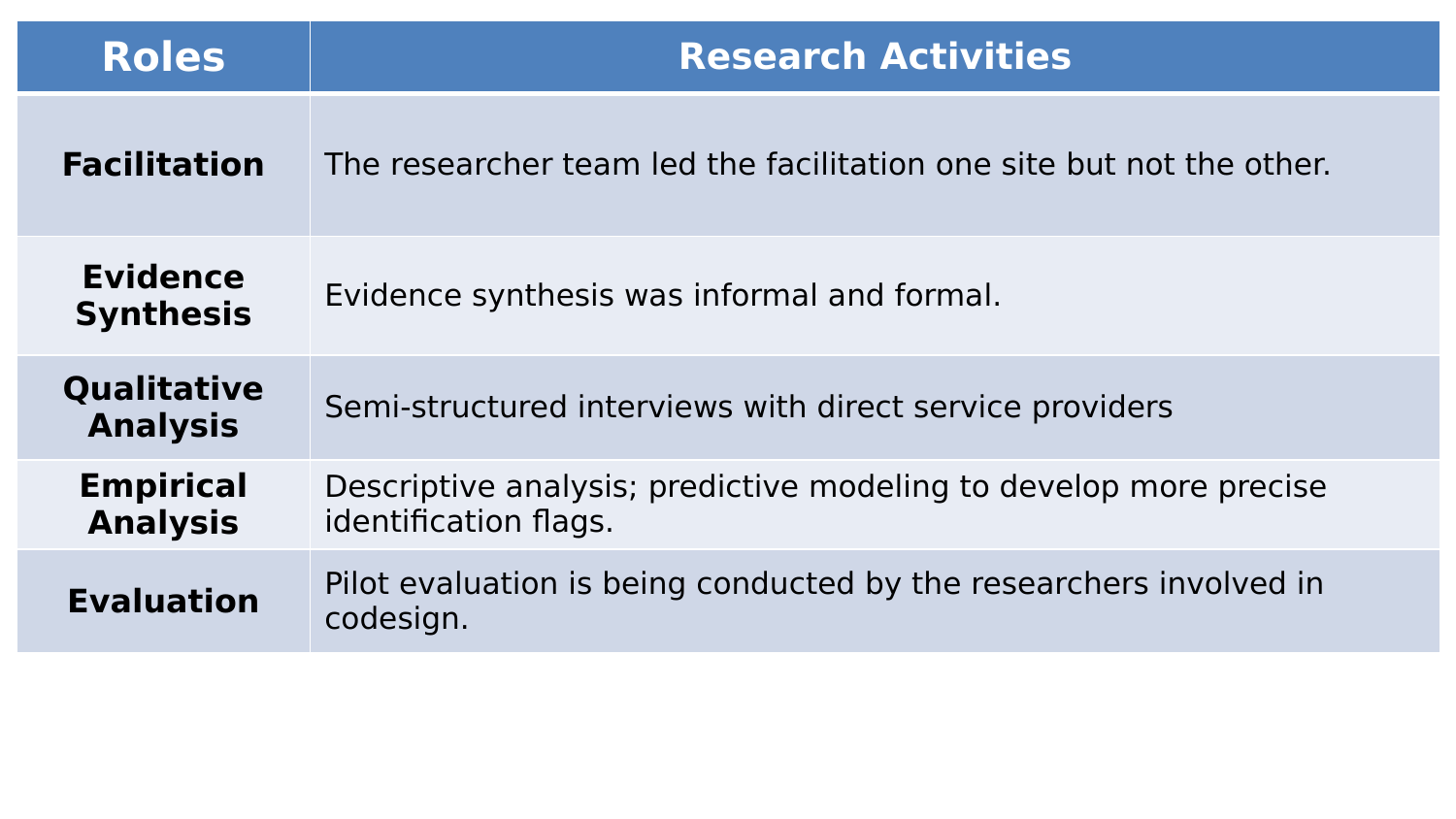

| Roles | Research Activities |
| --- | --- |
| Facilitation | The researcher team led the facilitation one site but not the other. |
| Evidence Synthesis | Evidence synthesis was informal and formal. |
| Qualitative Analysis | Semi-structured interviews with direct service providers |
| Empirical Analysis | Descriptive analysis; predictive modeling to develop more precise identification flags. |
| Evaluation | Pilot evaluation is being conducted by the researchers involved in codesign. |